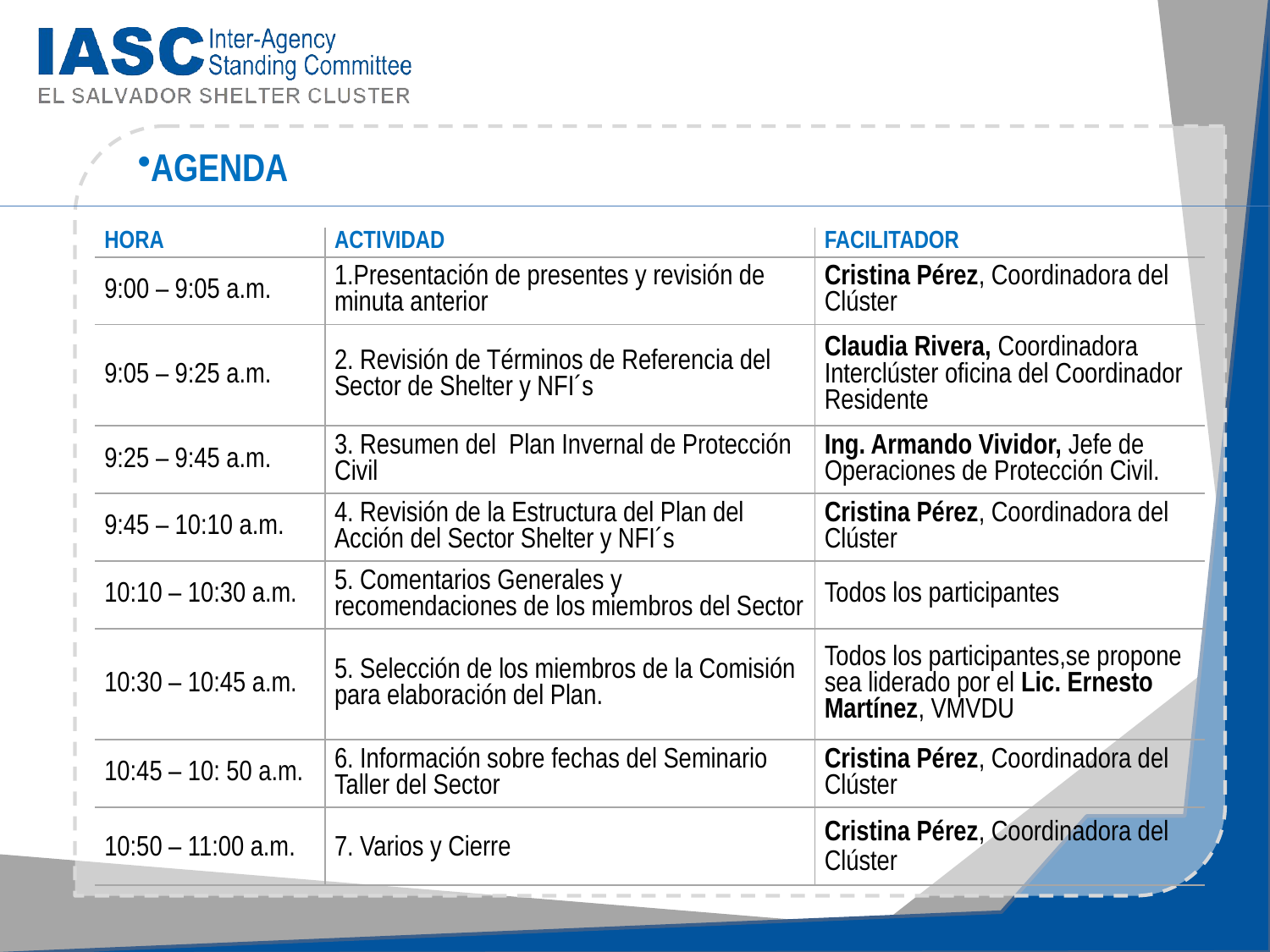

AGENDA
| HORA | ACTIVIDAD | FACILITADOR |
| --- | --- | --- |
| 9:00 – 9:05 a.m. | 1.Presentación de presentes y revisión de minuta anterior | Cristina Pérez, Coordinadora del Clúster |
| 9:05 – 9:25 a.m. | 2. Revisión de Términos de Referencia del Sector de Shelter y NFI´s | Claudia Rivera, Coordinadora Interclúster oficina del Coordinador Residente |
| 9:25 – 9:45 a.m. | 3. Resumen del Plan Invernal de Protección Civil | Ing. Armando Vividor, Jefe de Operaciones de Protección Civil. |
| 9:45 – 10:10 a.m. | 4. Revisión de la Estructura del Plan del Acción del Sector Shelter y NFI´s | Cristina Pérez, Coordinadora del Clúster |
| 10:10 – 10:30 a.m. | 5. Comentarios Generales y recomendaciones de los miembros del Sector | Todos los participantes |
| 10:30 – 10:45 a.m. | 5. Selección de los miembros de la Comisión para elaboración del Plan. | Todos los participantes,se propone sea liderado por el Lic. Ernesto Martínez, VMVDU |
| 10:45 – 10: 50 a.m. | 6. Información sobre fechas del Seminario Taller del Sector | Cristina Pérez, Coordinadora del Clúster |
| 10:50 – 11:00 a.m. | 7. Varios y Cierre | Cristina Pérez, Coordinadora del Clúster |